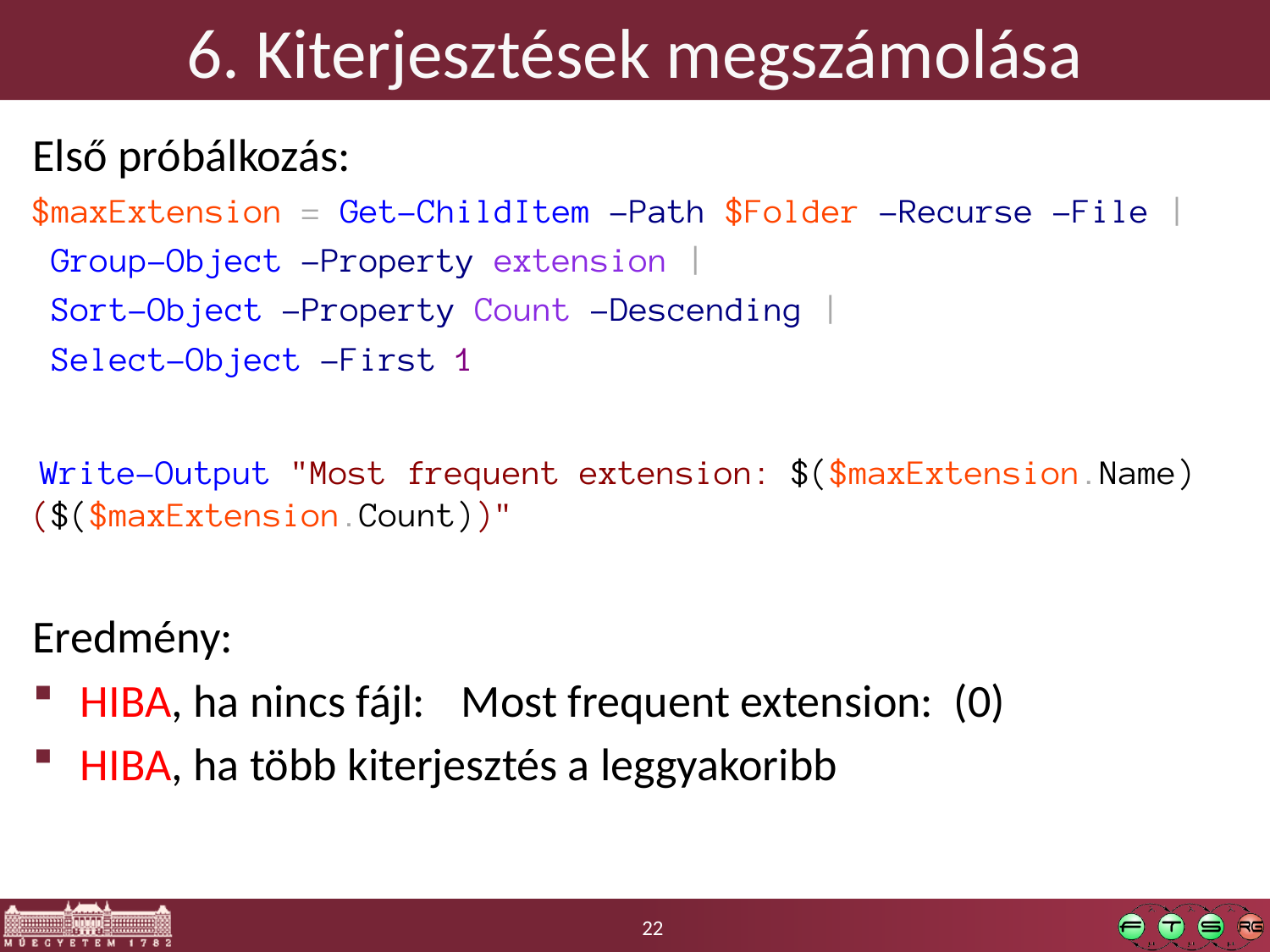

# 6. Kiterjesztések megszámolása
Első próbálkozás:
$maxExtension = Get-ChildItem -Path $Folder -Recurse -File |
 Group-Object -Property extension |
 Sort-Object -Property Count -Descending |
 Select-Object -First 1

 Write-Output "Most frequent extension: $($maxExtension.Name) ($($maxExtension.Count))"

Eredmény:
HIBA, ha nincs fájl: 	Most frequent extension:  (0)
HIBA, ha több kiterjesztés a leggyakoribb

22